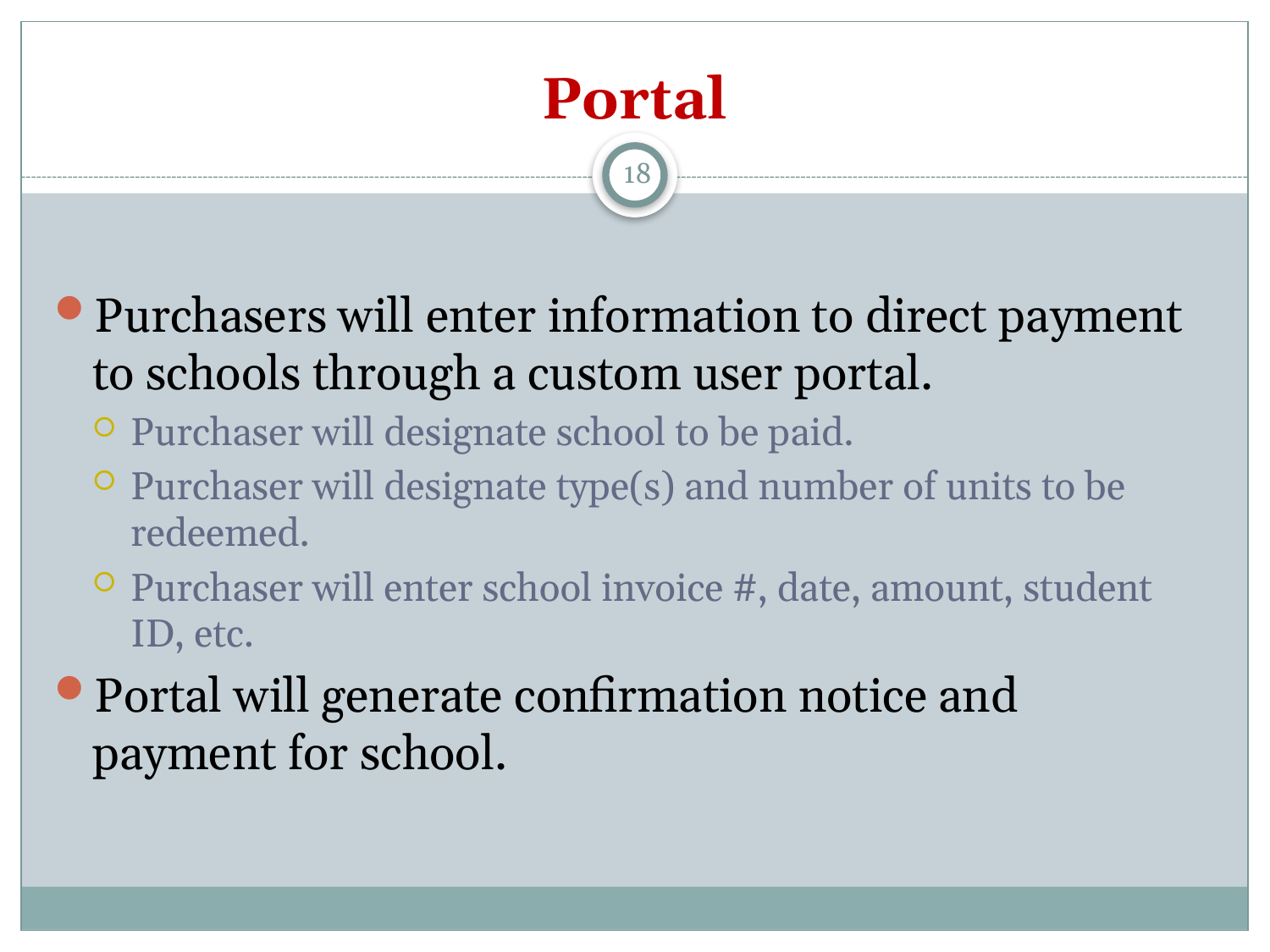

# Portal
18

Purchasers will enter information to direct payment to schools through a custom user portal.
Purchaser will designate school to be paid.
Purchaser will designate type(s) and number of units to be redeemed.
Purchaser will enter school invoice #, date, amount, student ID, etc.
Portal will generate confirmation notice and payment for school.